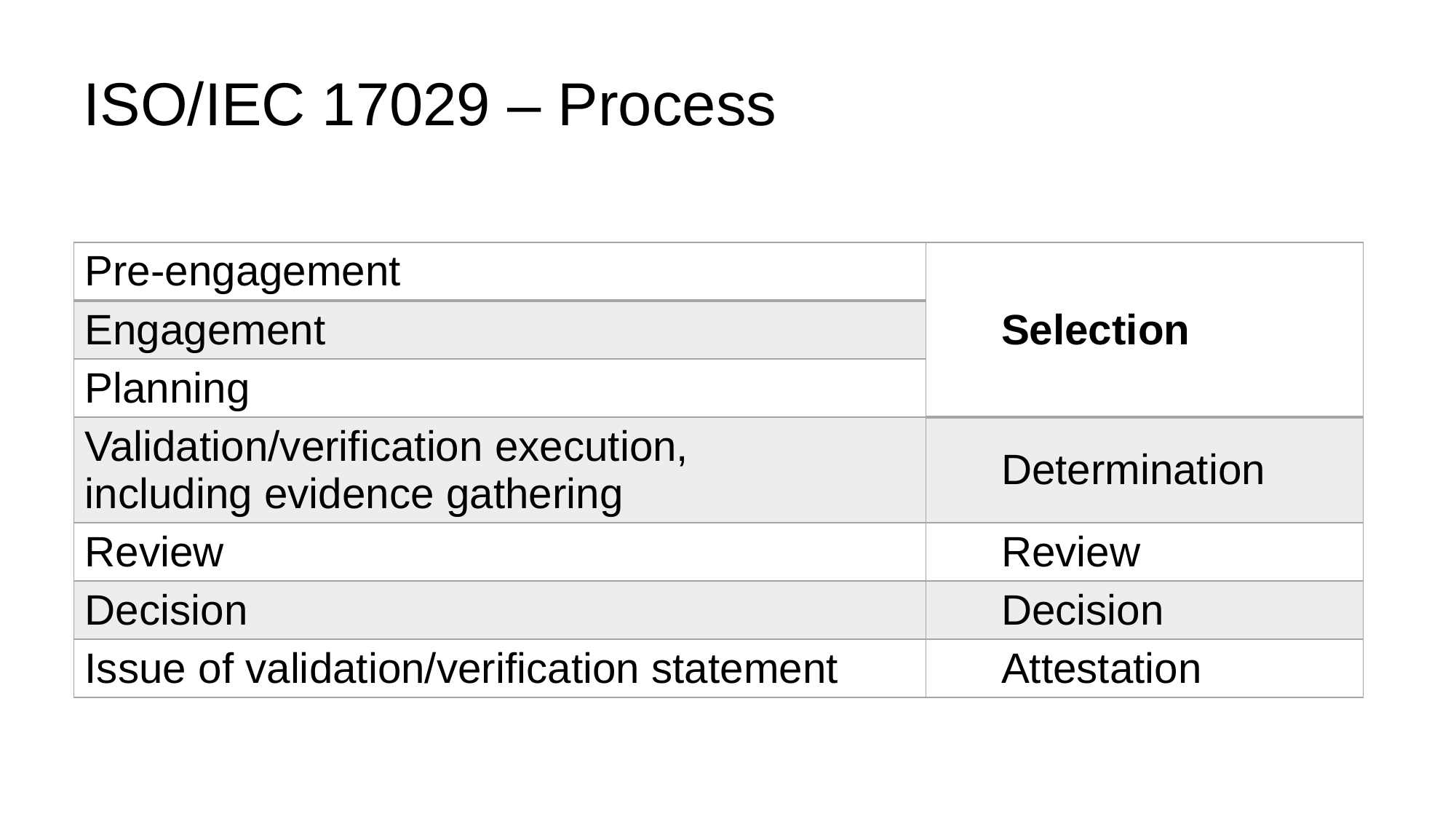

# ISO/IEC 17029 – Process
| Pre-engagement | Selection |
| --- | --- |
| Engagement |  |
| Planning |  |
| Validation/verification execution, including evidence gathering | Determination |
| Review | Review |
| Decision | Decision |
| Issue of validation/verification statement | Attestation |